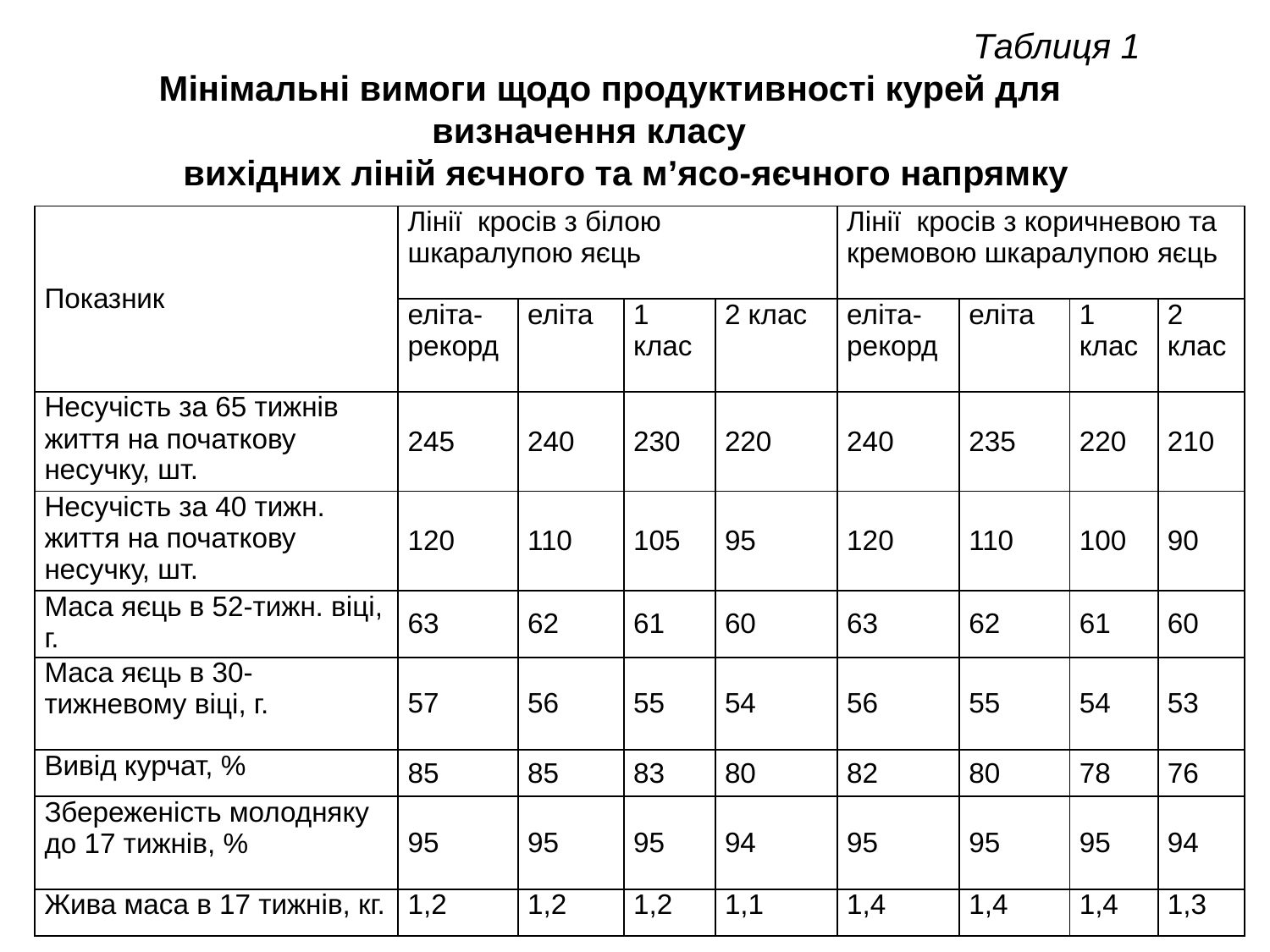

Таблиця 1
Мінімальні вимоги щодо продуктивності курей для визначення класу
вихідних ліній яєчного та м’ясо-яєчного напрямку
| Показник | Лінії кросів з білою шкаралупою яєць |  |  |  | Лінії кросів з коричневою та кремовою шкаралупою яєць |  |  |  |
| --- | --- | --- | --- | --- | --- | --- | --- | --- |
|  | еліта-рекорд | еліта | 1 клас | 2 клас | еліта-рекорд | еліта | 1 клас | 2 клас |
| Несучість за 65 тижнів життя на початкову несучку, шт. | 245 | 240 | 230 | 220 | 240 | 235 | 220 | 210 |
| Несучість за 40 тижн. життя на початкову несучку, шт. | 120 | 110 | 105 | 95 | 120 | 110 | 100 | 90 |
| Маса яєць в 52-тижн. віці, г. | 63 | 62 | 61 | 60 | 63 | 62 | 61 | 60 |
| Маса яєць в 30-тижневому віці, г. | 57 | 56 | 55 | 54 | 56 | 55 | 54 | 53 |
| Вивід курчат, % | 85 | 85 | 83 | 80 | 82 | 80 | 78 | 76 |
| Збереженість молодняку до 17 тижнів, % | 95 | 95 | 95 | 94 | 95 | 95 | 95 | 94 |
| Жива маса в 17 тижнів, кг. | 1,2 | 1,2 | 1,2 | 1,1 | 1,4 | 1,4 | 1,4 | 1,3 |